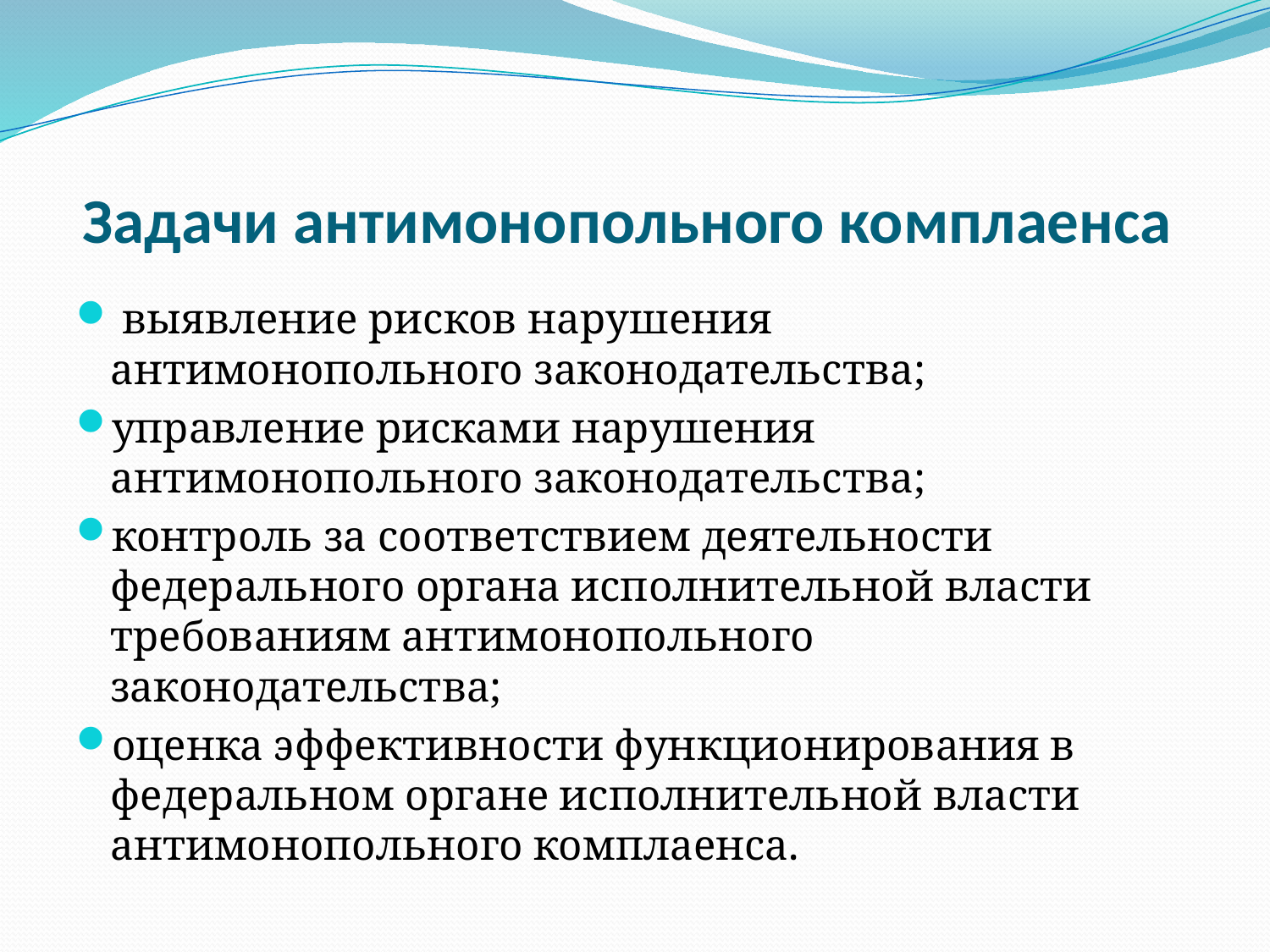

# Задачи антимонопольного комплаенса
 выявление рисков нарушения антимонопольного законодательства;
управление рисками нарушения антимонопольного законодательства;
контроль за соответствием деятельности федерального органа исполнительной власти требованиям антимонопольного законодательства;
оценка эффективности функционирования в федеральном органе исполнительной власти антимонопольного комплаенса.